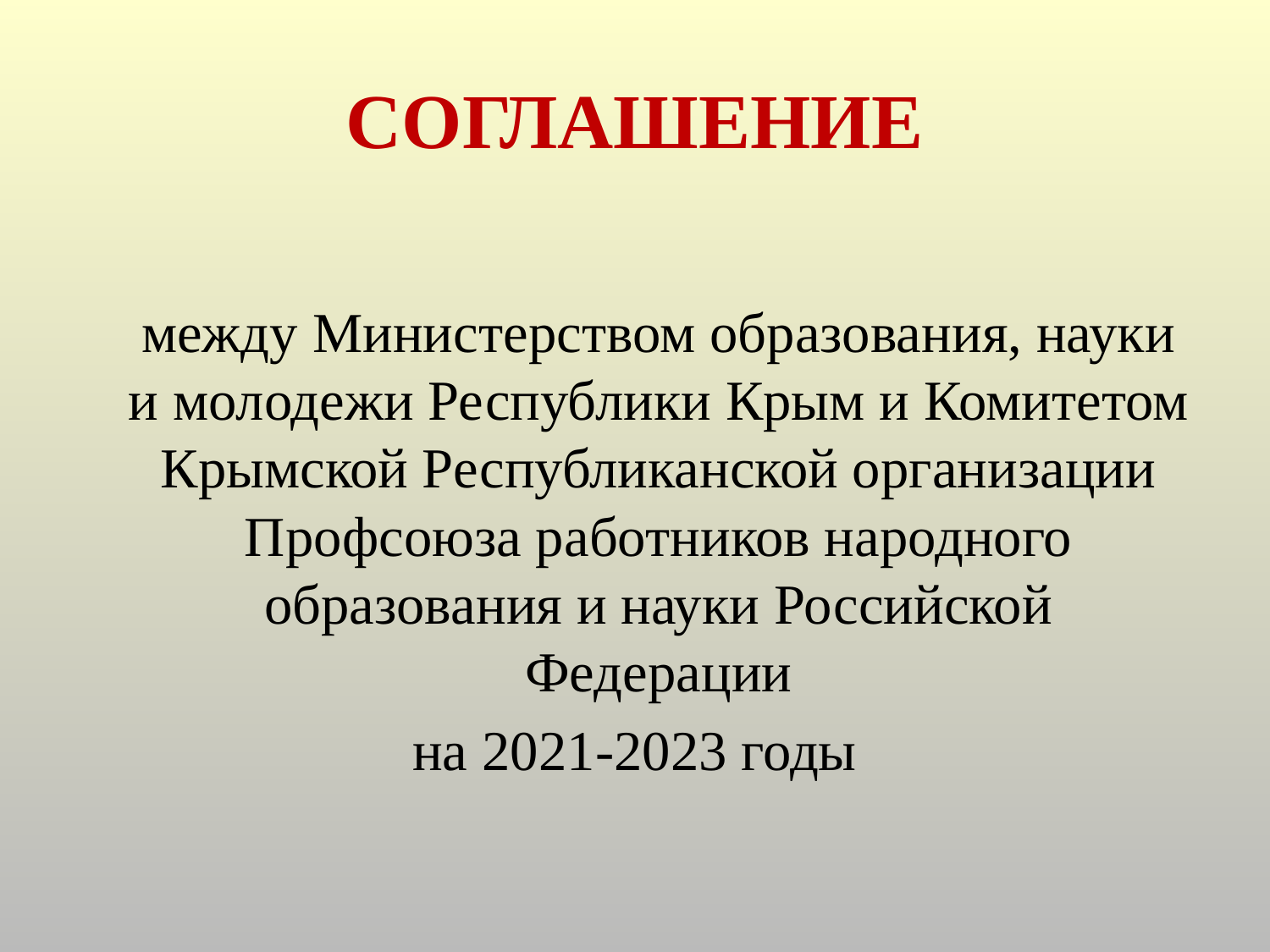

# СОГЛАШЕНИЕ
между Министерством образования, науки и молодежи Республики Крым и Комитетом Крымской Республиканской организации Профсоюза работников народного образования и науки Российской Федерации
на 2021-2023 годы